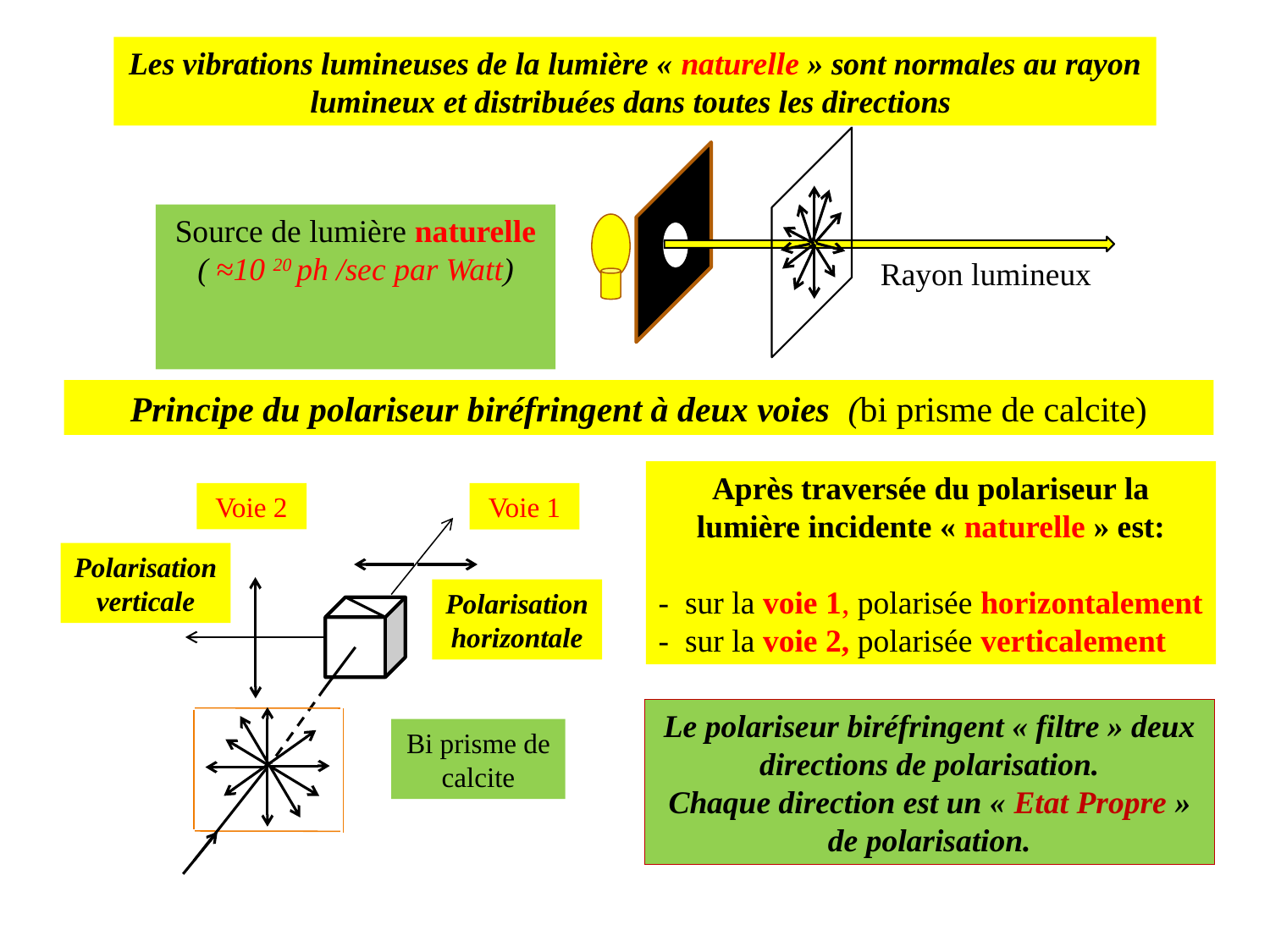

Les vibrations lumineuses de la lumière « naturelle » sont normales au rayon lumineux et distribuées dans toutes les directions

Source de lumière naturelle
( ≈10 20 ph /sec par Watt)

Rayon lumineux
Principe du polariseur biréfringent à deux voies  (bi prisme de calcite)
Voie 2
Voie 1
Polarisation verticale
Polarisation horizontale

Bi prisme de calcite
Après traversée du polariseur la lumière incidente « naturelle » est:

-  sur la voie 1, polarisée horizontalement
-  sur la voie 2, polarisée verticalement
Le polariseur biréfringent « filtre » deux directions de polarisation.
Chaque direction est un « Etat Propre » de polarisation.